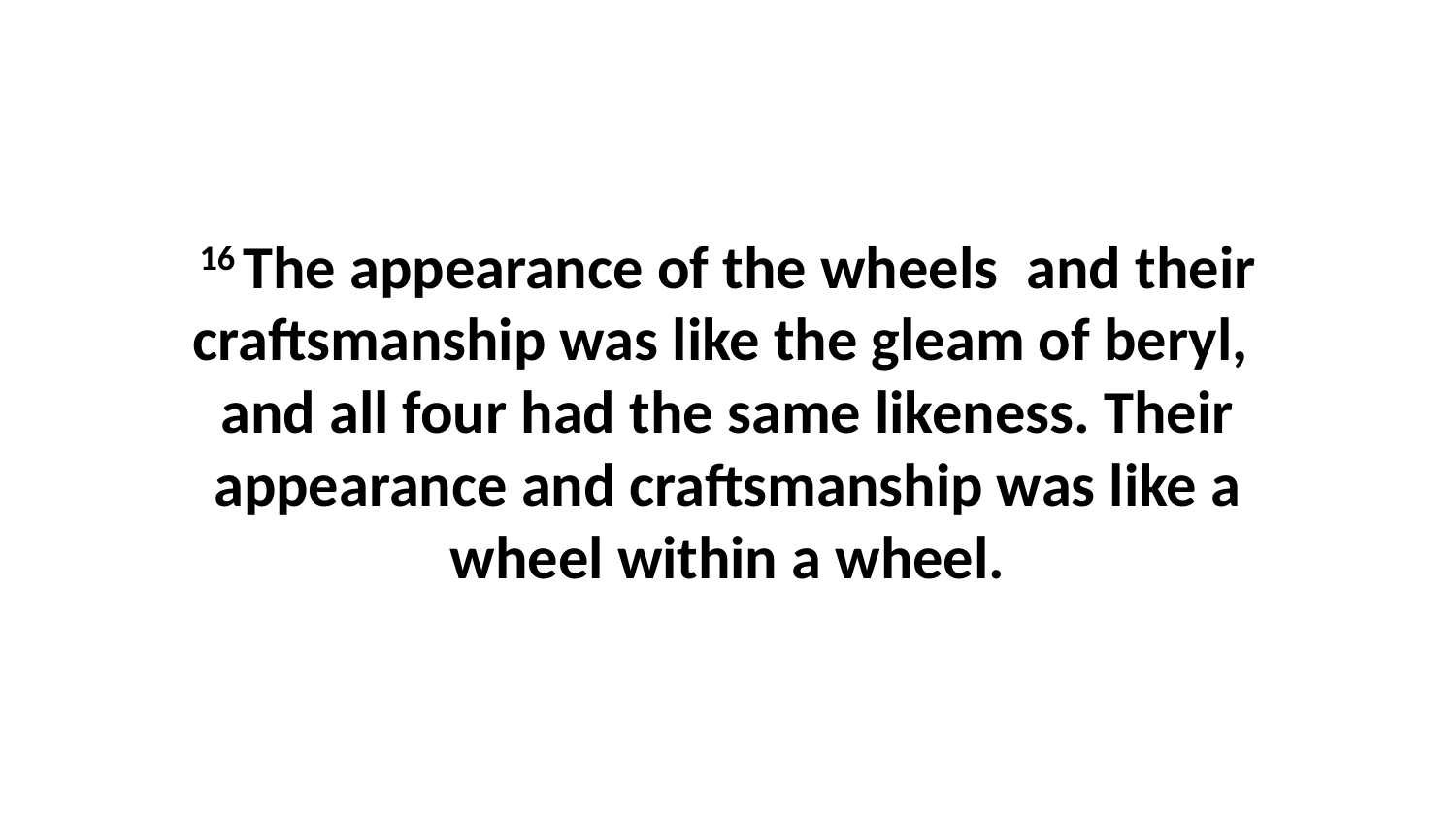

16 The appearance of the wheels  and their craftsmanship was like the gleam of beryl,  and all four had the same likeness. Their appearance and craftsmanship was like a wheel within a wheel.